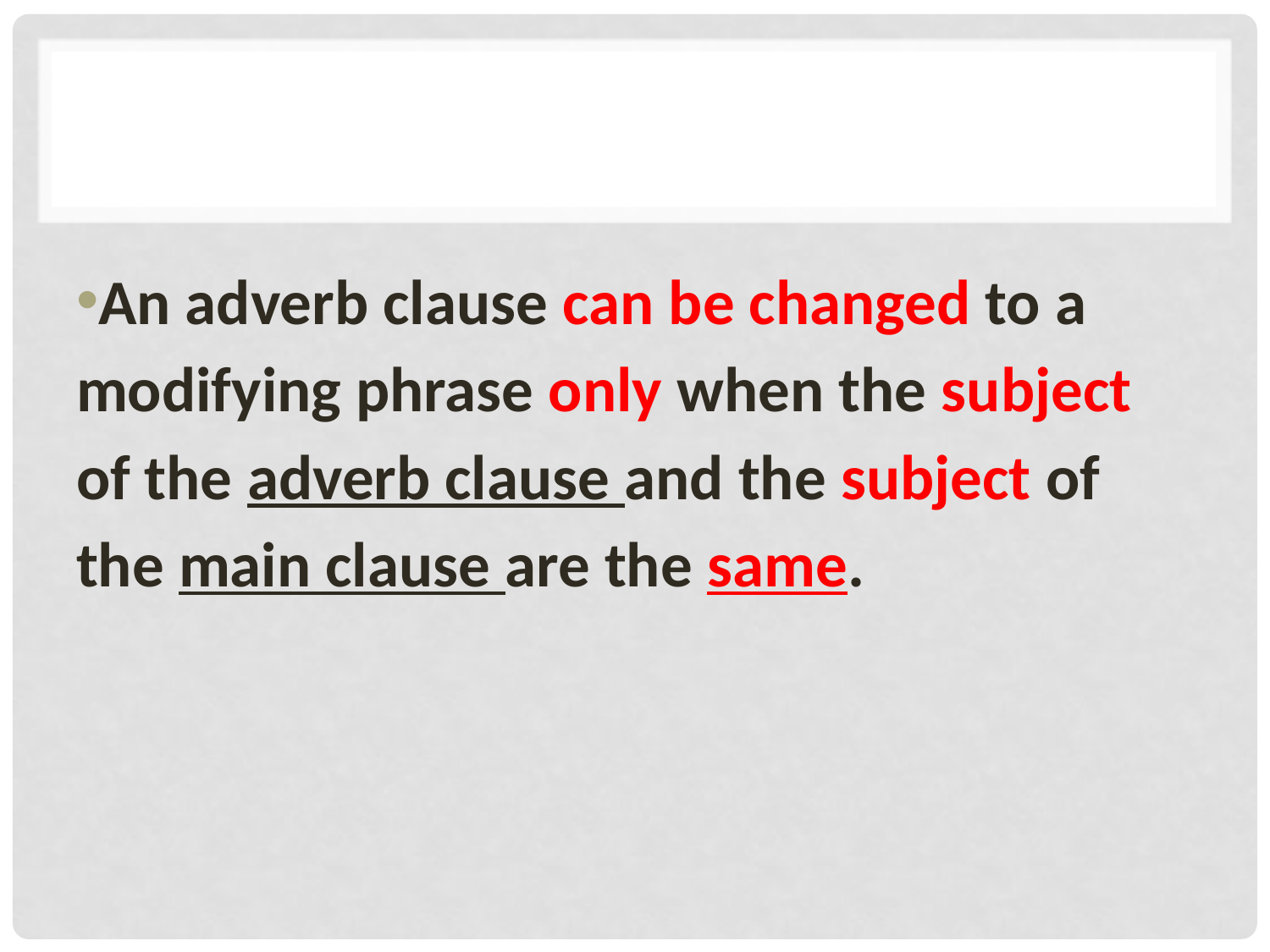

An adverb clause can be changed to a modifying phrase only when the subject of the adverb clause and the subject of the main clause are the same.